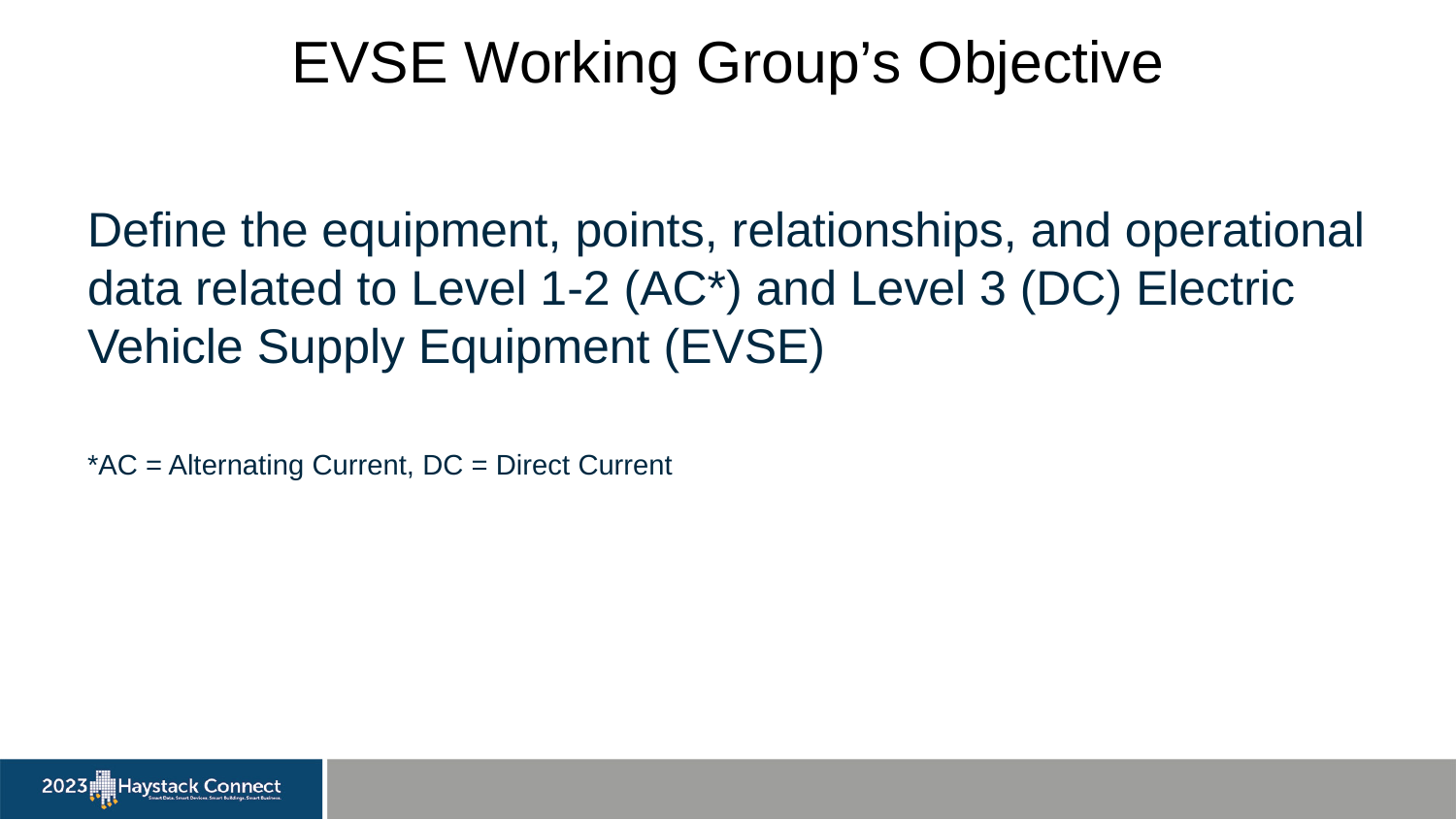

# EVSE Working Group’s Objective
Define the equipment, points, relationships, and operational data related to Level 1-2 (AC*) and Level 3 (DC) Electric Vehicle Supply Equipment (EVSE)

*AC = Alternating Current, DC = Direct Current